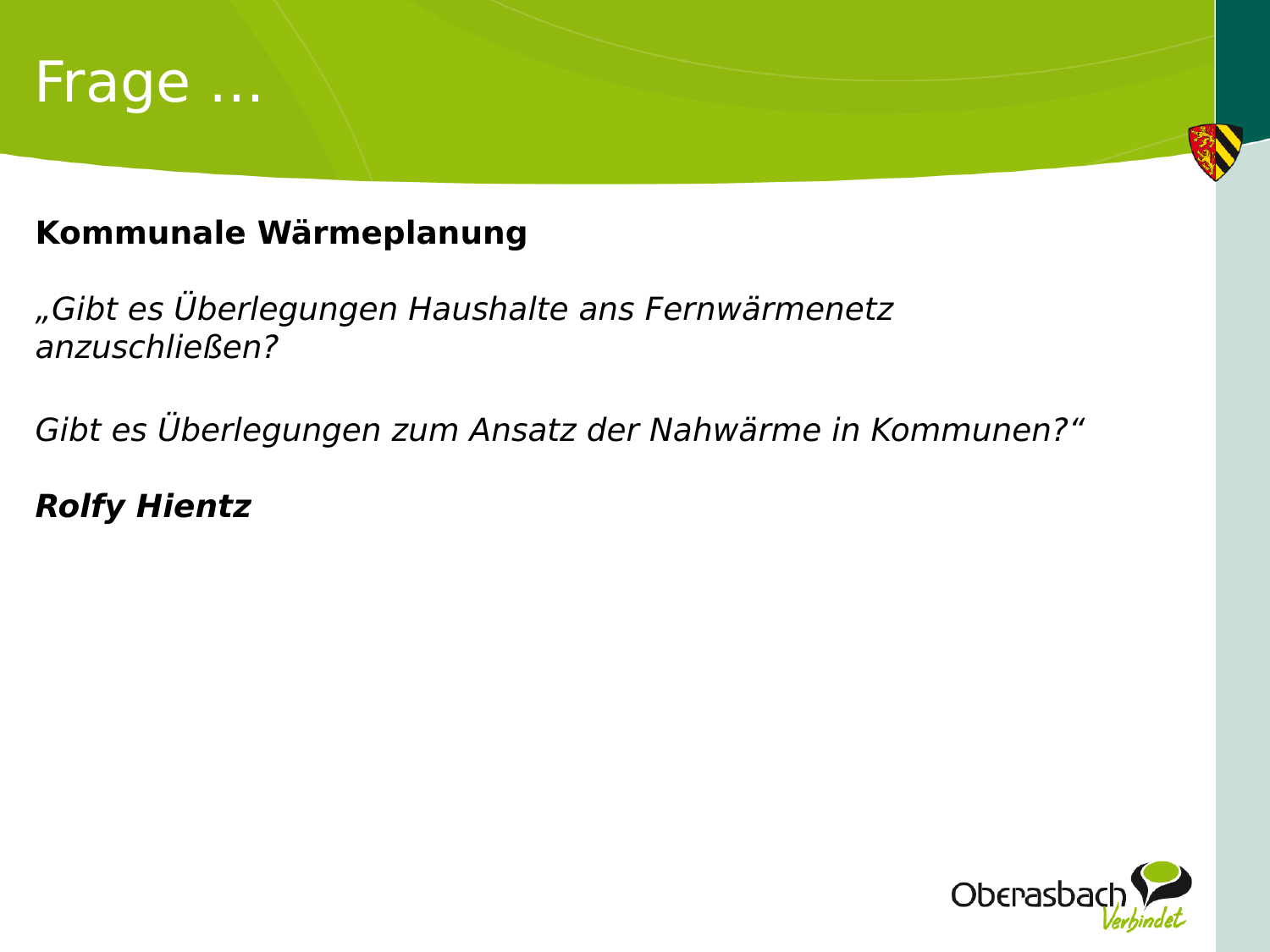

# Frage …
Kommunale Wärmeplanung
„Gibt es Überlegungen Haushalte ans Fernwärmenetz anzuschließen?
Gibt es Überlegungen zum Ansatz der Nahwärme in Kommunen?“
Rolfy Hientz